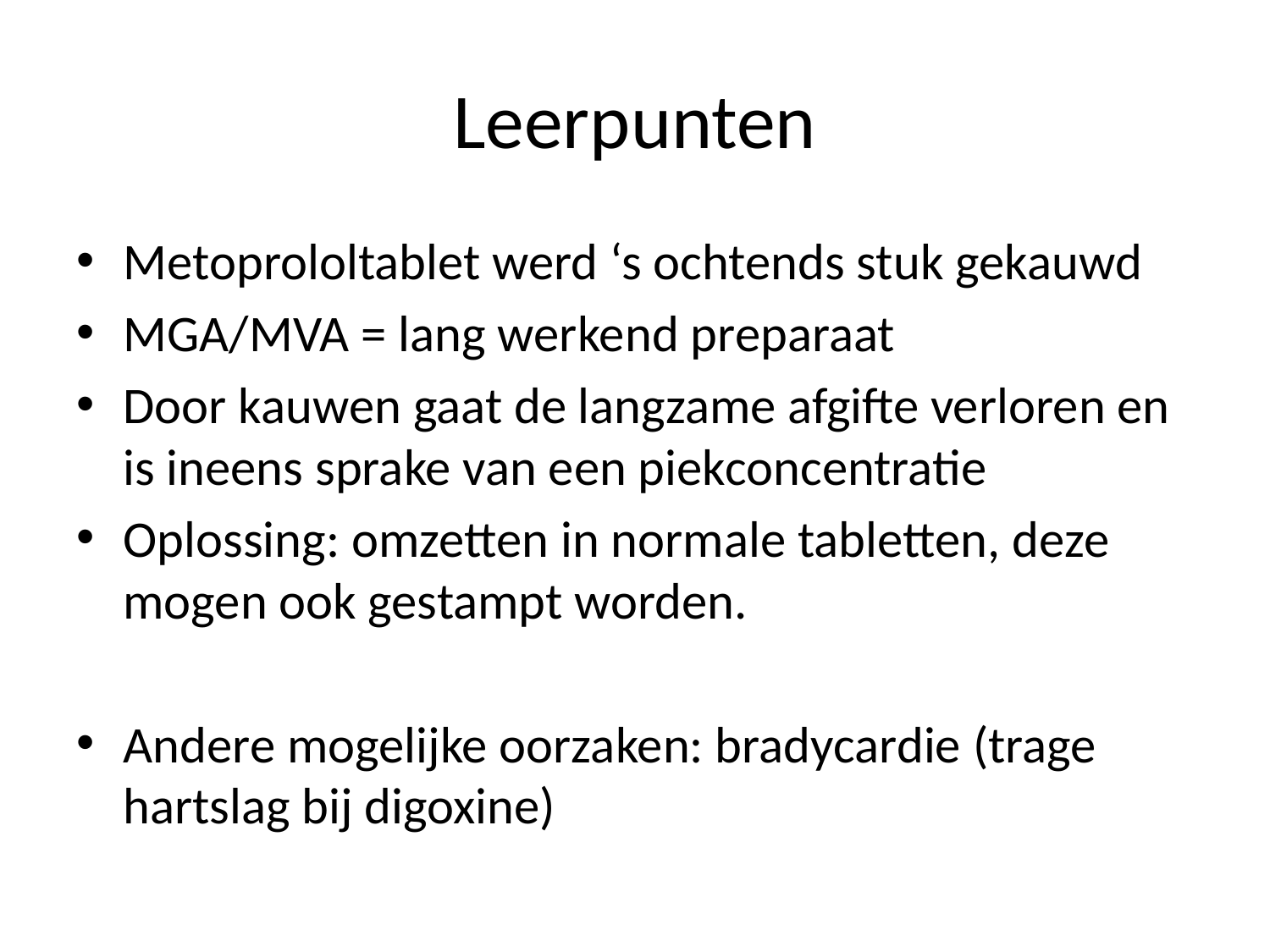

# Leerpunten
Metoprololtablet werd ‘s ochtends stuk gekauwd
MGA/MVA = lang werkend preparaat
Door kauwen gaat de langzame afgifte verloren en is ineens sprake van een piekconcentratie
Oplossing: omzetten in normale tabletten, deze mogen ook gestampt worden.

Andere mogelijke oorzaken: bradycardie (trage hartslag bij digoxine)